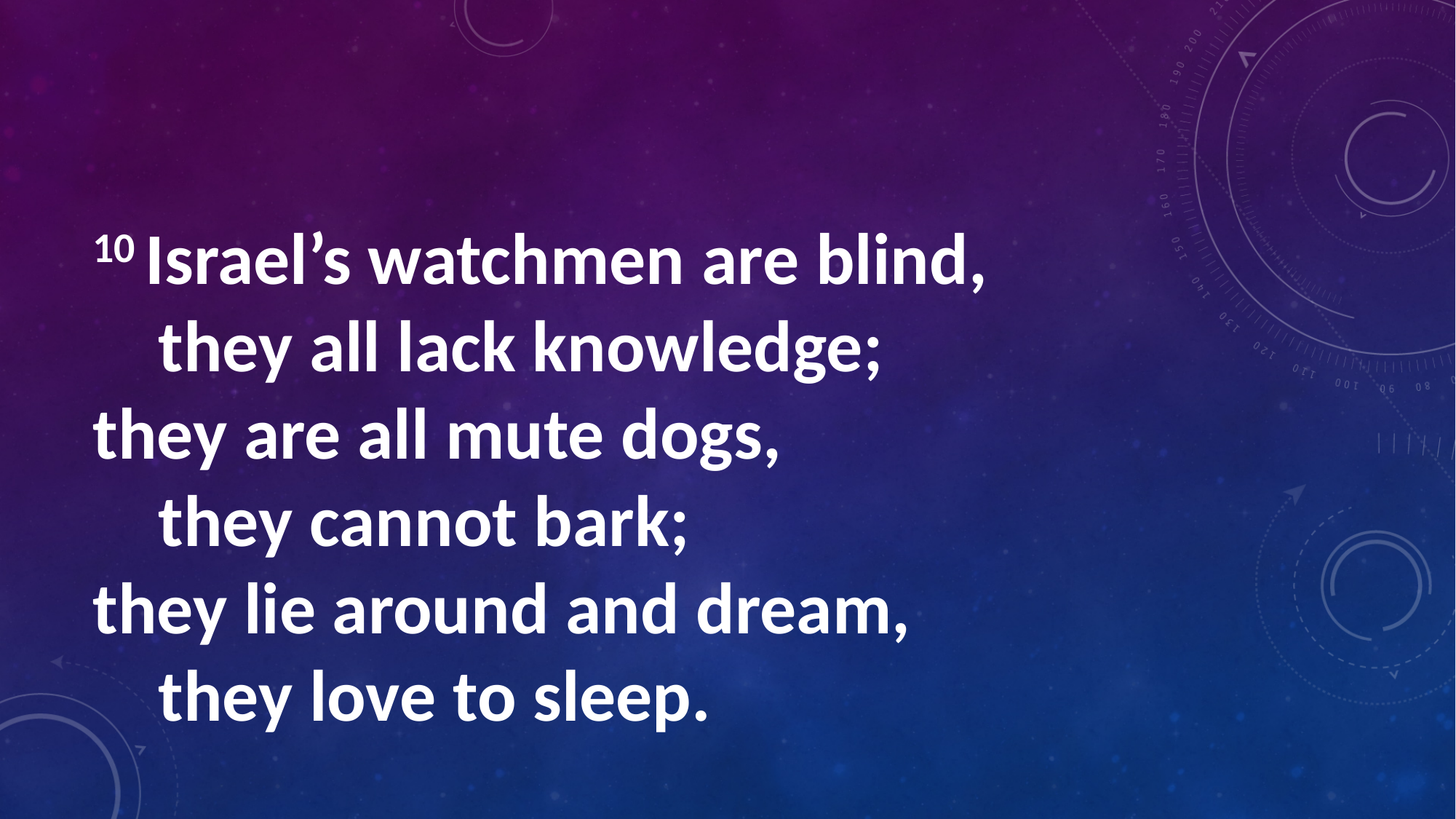

#
10 Israel’s watchmen are blind,
    they all lack knowledge;
they are all mute dogs,
    they cannot bark;
they lie around and dream,
    they love to sleep.